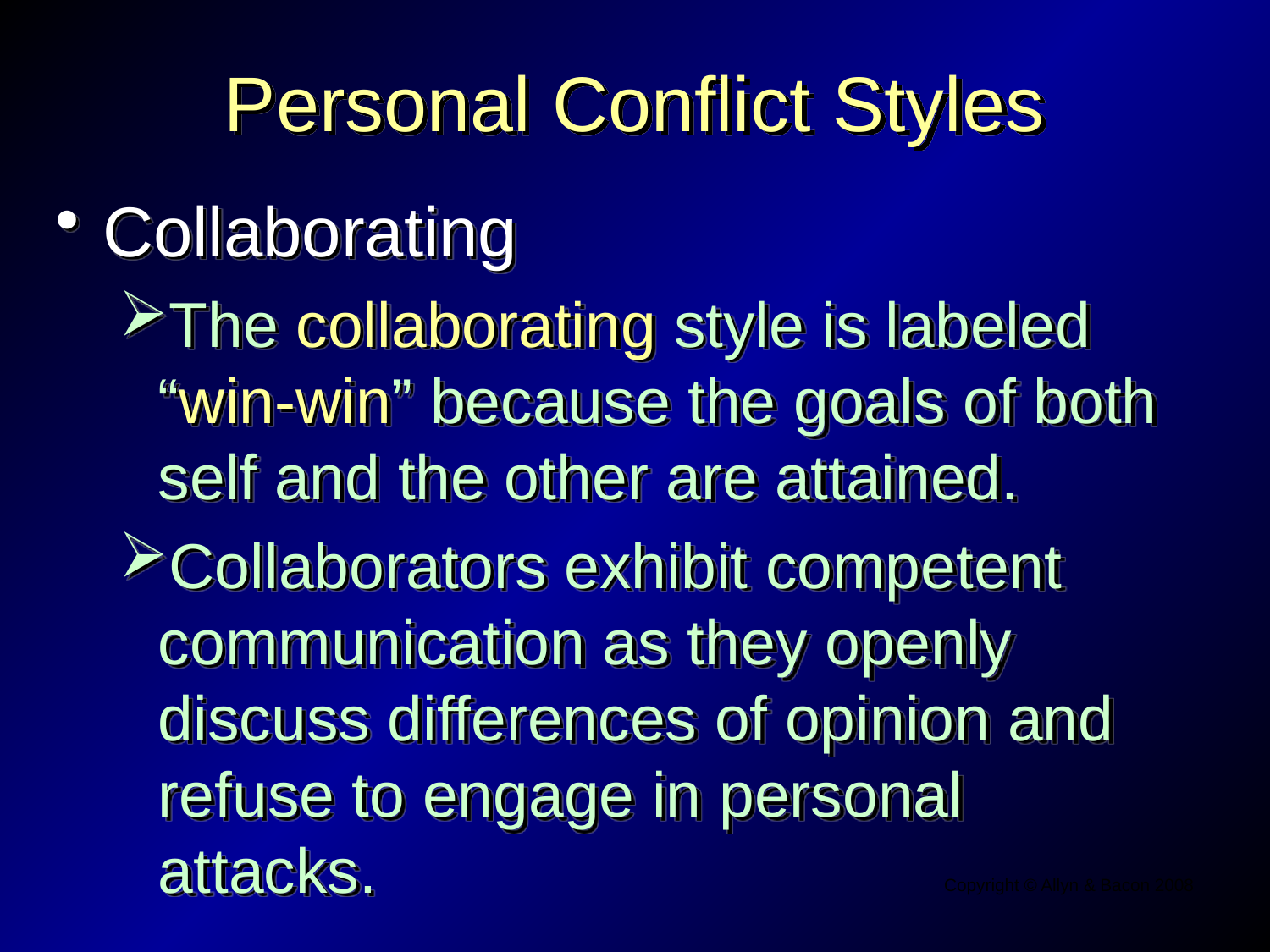

# Personal Conflict Styles
Collaborating
The collaborating style is labeled “win-win” because the goals of both self and the other are attained.
Collaborators exhibit competent communication as they openly discuss differences of opinion and refuse to engage in personal attacks.
Copyright © Allyn & Bacon 2008